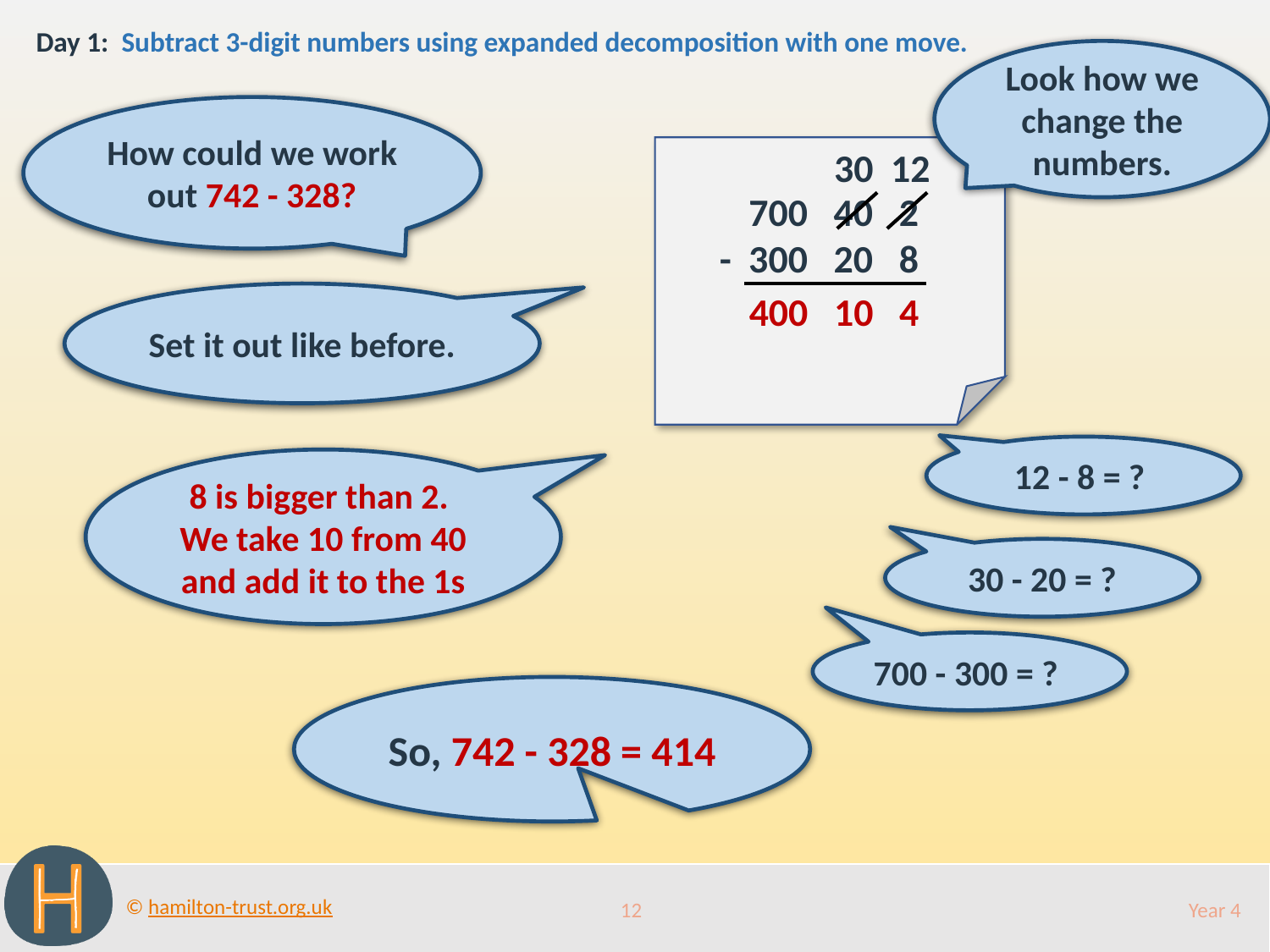

Day 1:  Subtract 3-digit numbers using expanded decomposition with one move.
Look how we change the numbers.
How could we work out 742 - 328?

          700   40   2
      -  300   20   8

30  12
400
10
4
Set it out like before.
12 - 8 = ?
8 is bigger than 2.
We take 10 from 40 and add it to the 1s
30 - 20 = ?
700 - 300 = ?
So, 742 - 328 = 414
12
Year 4